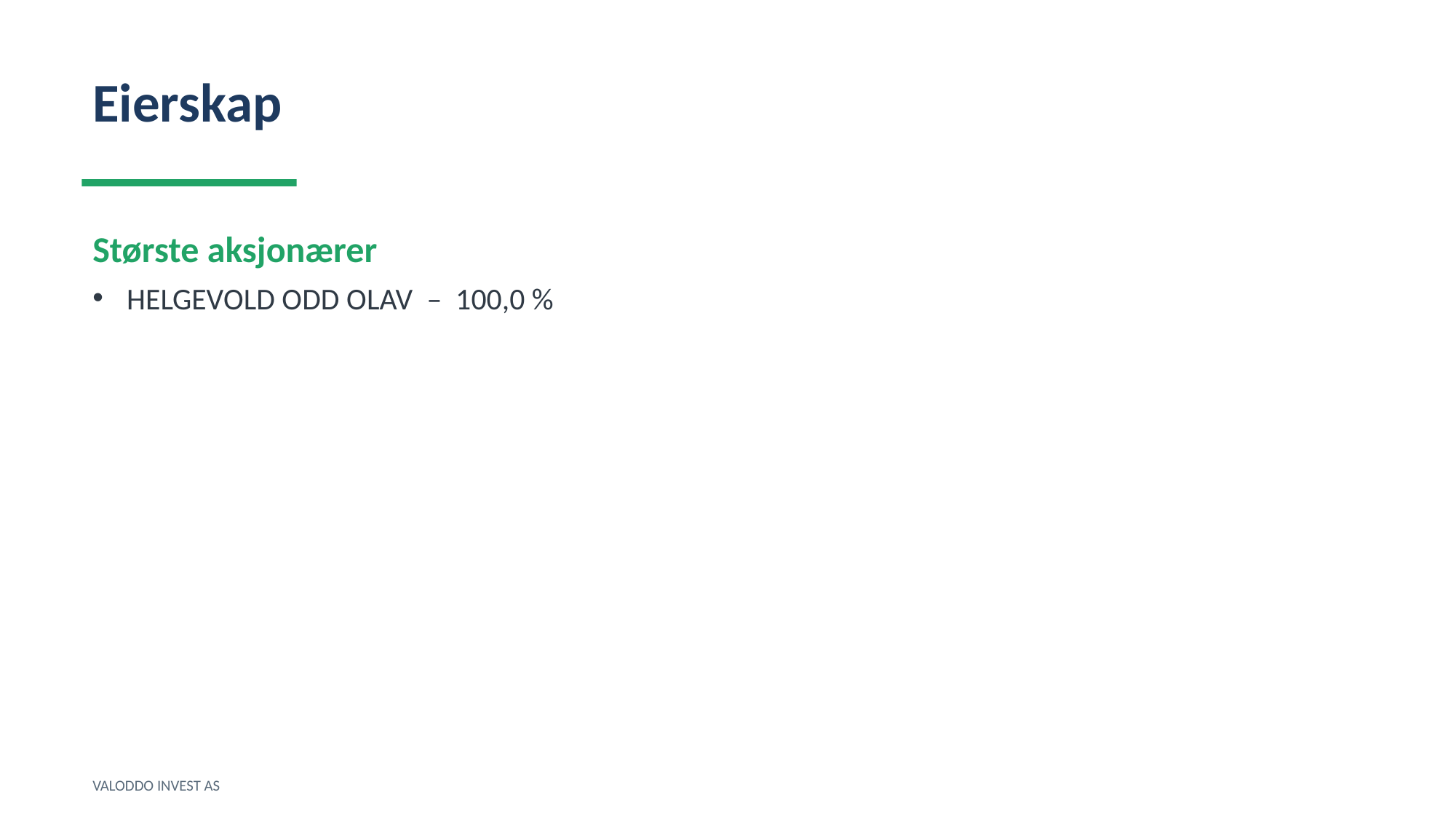

Eierskap

Største aksjonærer
HELGEVOLD ODD OLAV  –  100,0 %
VALODDO INVEST AS